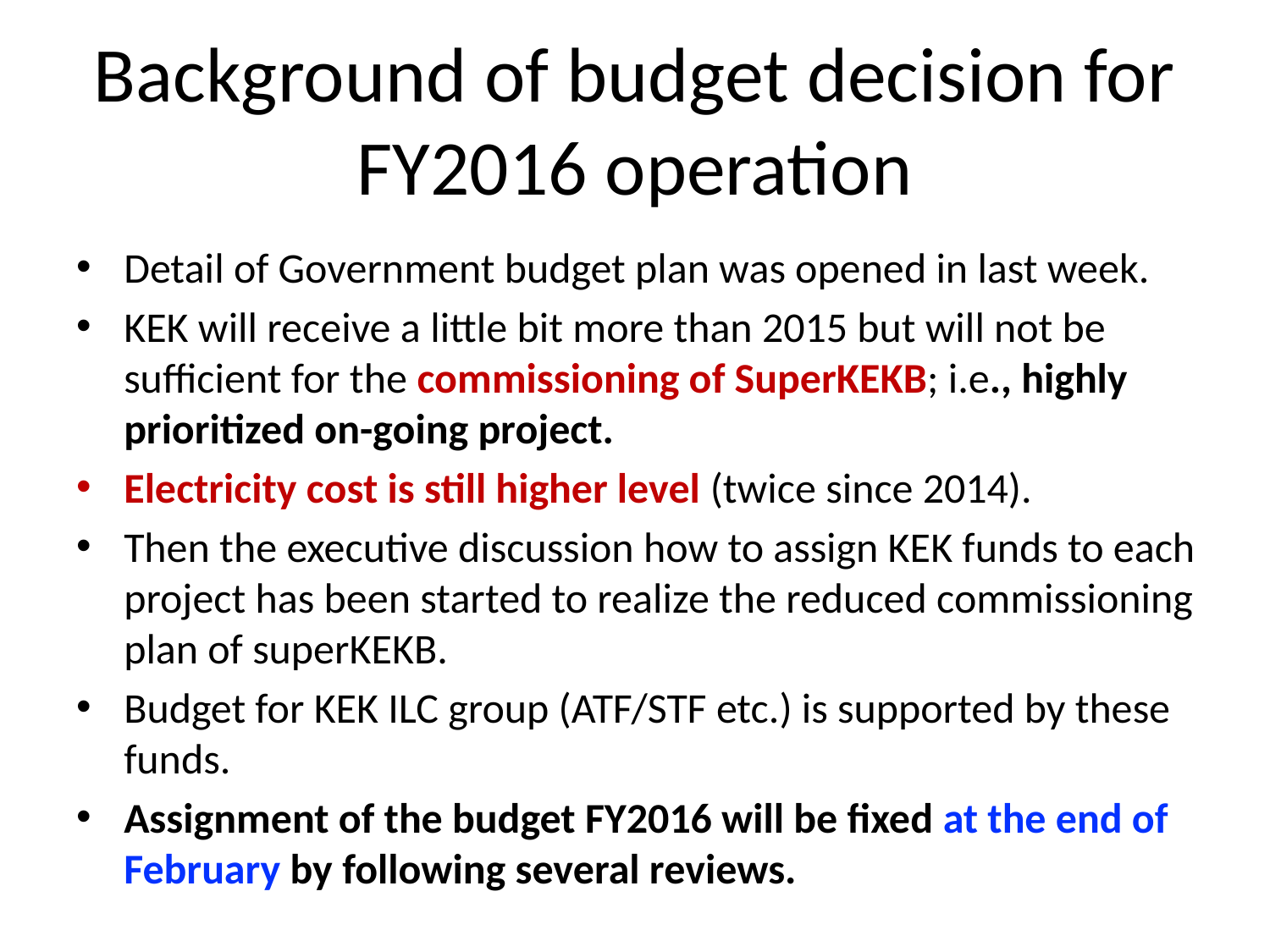

# Background of budget decision for FY2016 operation
Detail of Government budget plan was opened in last week.
KEK will receive a little bit more than 2015 but will not be sufficient for the commissioning of SuperKEKB; i.e., highly prioritized on-going project.
Electricity cost is still higher level (twice since 2014).
Then the executive discussion how to assign KEK funds to each project has been started to realize the reduced commissioning plan of superKEKB.
Budget for KEK ILC group (ATF/STF etc.) is supported by these funds.
Assignment of the budget FY2016 will be fixed at the end of February by following several reviews.